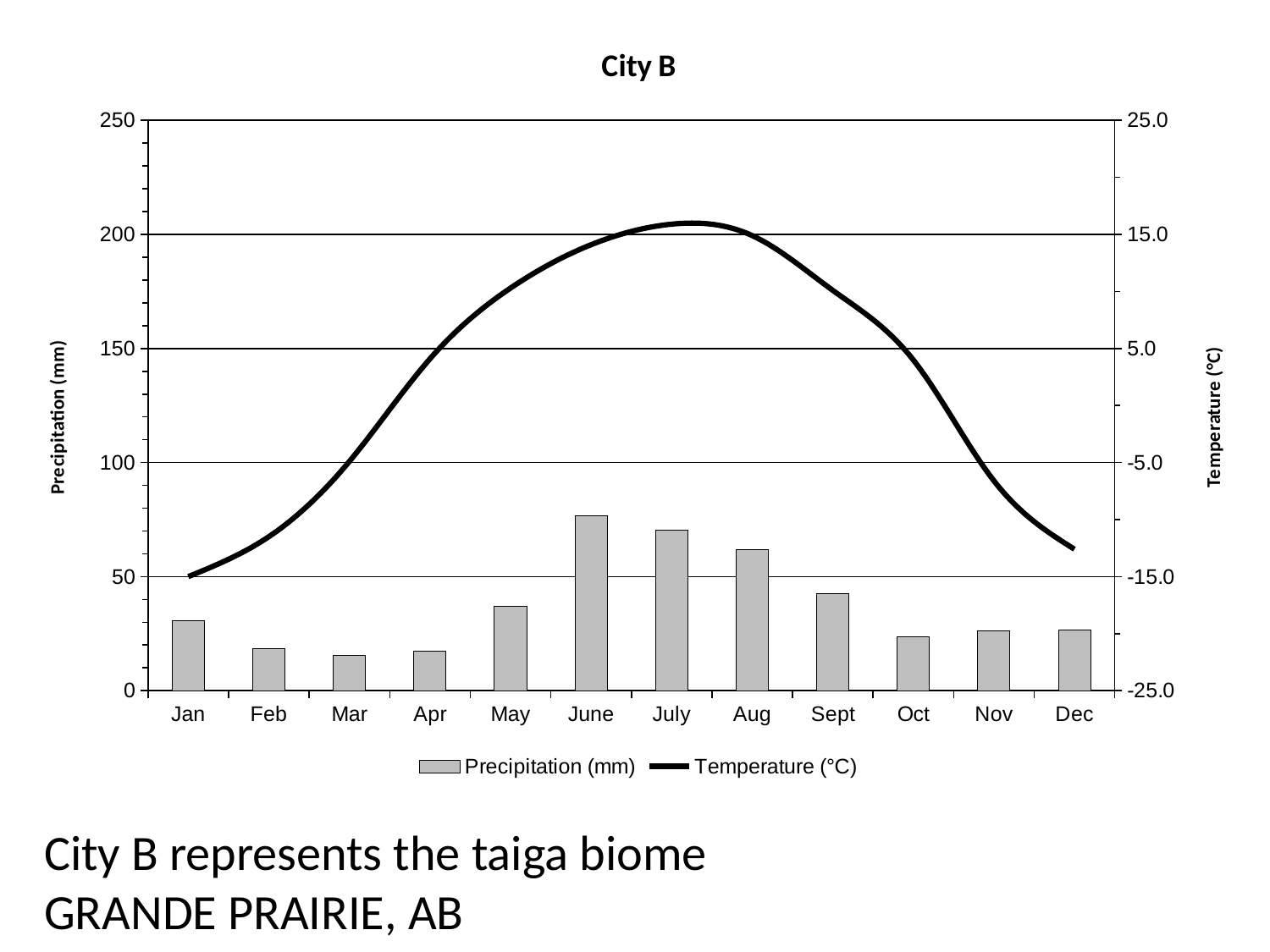

### Chart: City B

| Category | Precipitation (mm) | Temperature (°C) |
|---|---|---|
| Jan | 30.7 | -15.0 |
| Feb | 18.5 | -11.5 |
| Mar | 15.5 | -4.9 |
| Apr | 17.3 | 4.1 |
| May | 36.9 | 10.3 |
| June | 76.5 | 14.1 |
| July | 70.4 | 15.9 |
| Aug | 61.8 | 14.9 |
| Sept | 42.6 | 10.1 |
| Oct | 23.8 | 4.0 |
| Nov | 26.2 | -6.6 |
| Dec | 26.4 | -12.6 |
City B represents the taiga biome
GRANDE PRAIRIE, AB